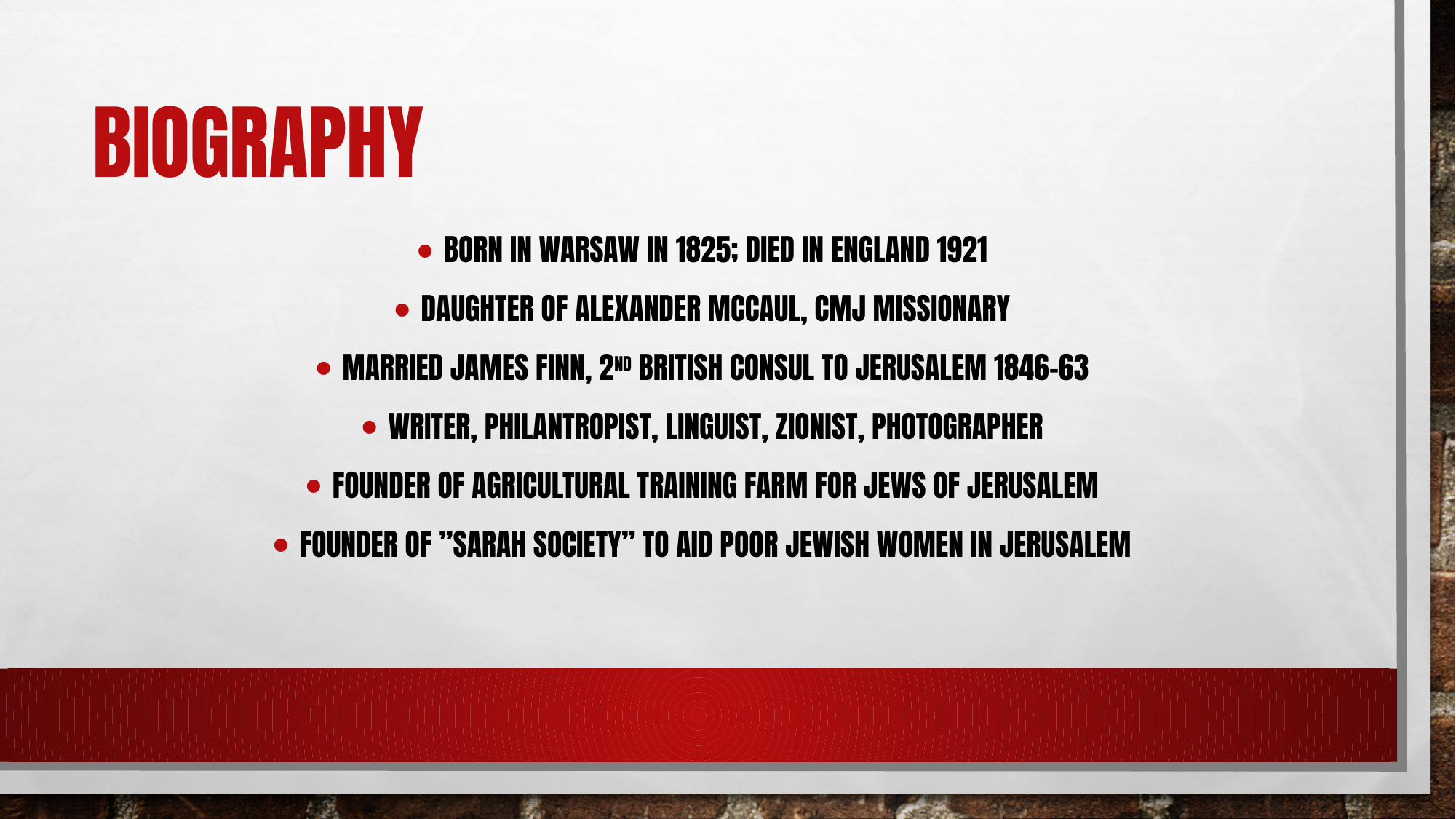

# Biography
Born in warsaw in 1825; died in england 1921
Daughter of alexander mccaul, cmj missionary
Married james finn, 2nd british consul to jerusalem 1846-63
Writer, philantropist, linguist, zionist, photographer
Founder of agricultural training farm for jews of jerusalem
Founder of ”sarah Society” to aid poor jewish women in jerusalem